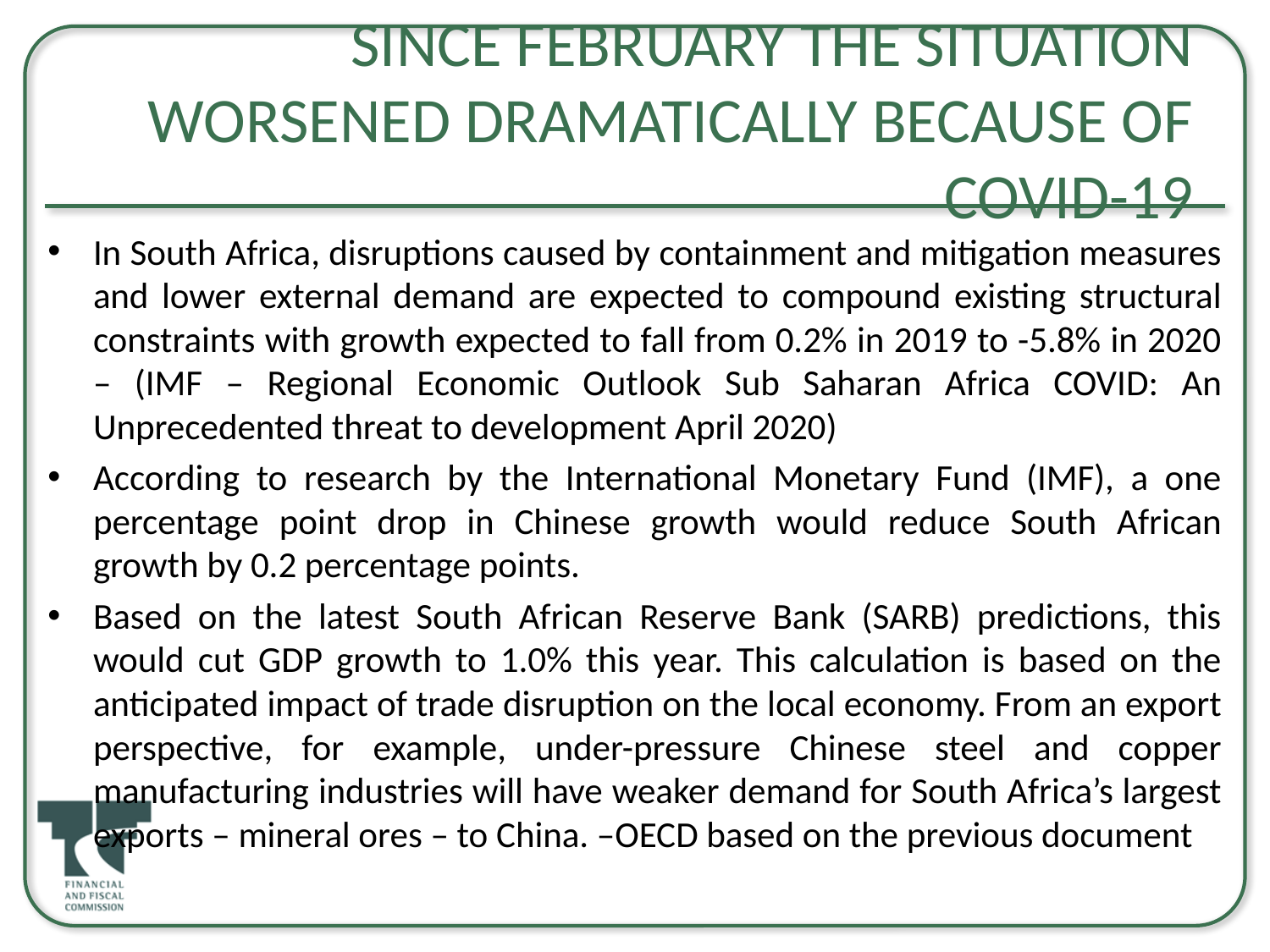

# Since February the situation worsened dramatically because of covid-19
In South Africa, disruptions caused by containment and mitigation measures and lower external demand are expected to compound existing structural constraints with growth expected to fall from 0.2% in 2019 to -5.8% in 2020 – (IMF – Regional Economic Outlook Sub Saharan Africa COVID: An Unprecedented threat to development April 2020)
According to research by the International Monetary Fund (IMF), a one percentage point drop in Chinese growth would reduce South African growth by 0.2 percentage points.
Based on the latest South African Reserve Bank (SARB) predictions, this would cut GDP growth to 1.0% this year. This calculation is based on the anticipated impact of trade disruption on the local economy. From an export perspective, for example, under-pressure Chinese steel and copper manufacturing industries will have weaker demand for South Africa’s largest exports – mineral ores – to China. –OECD based on the previous document